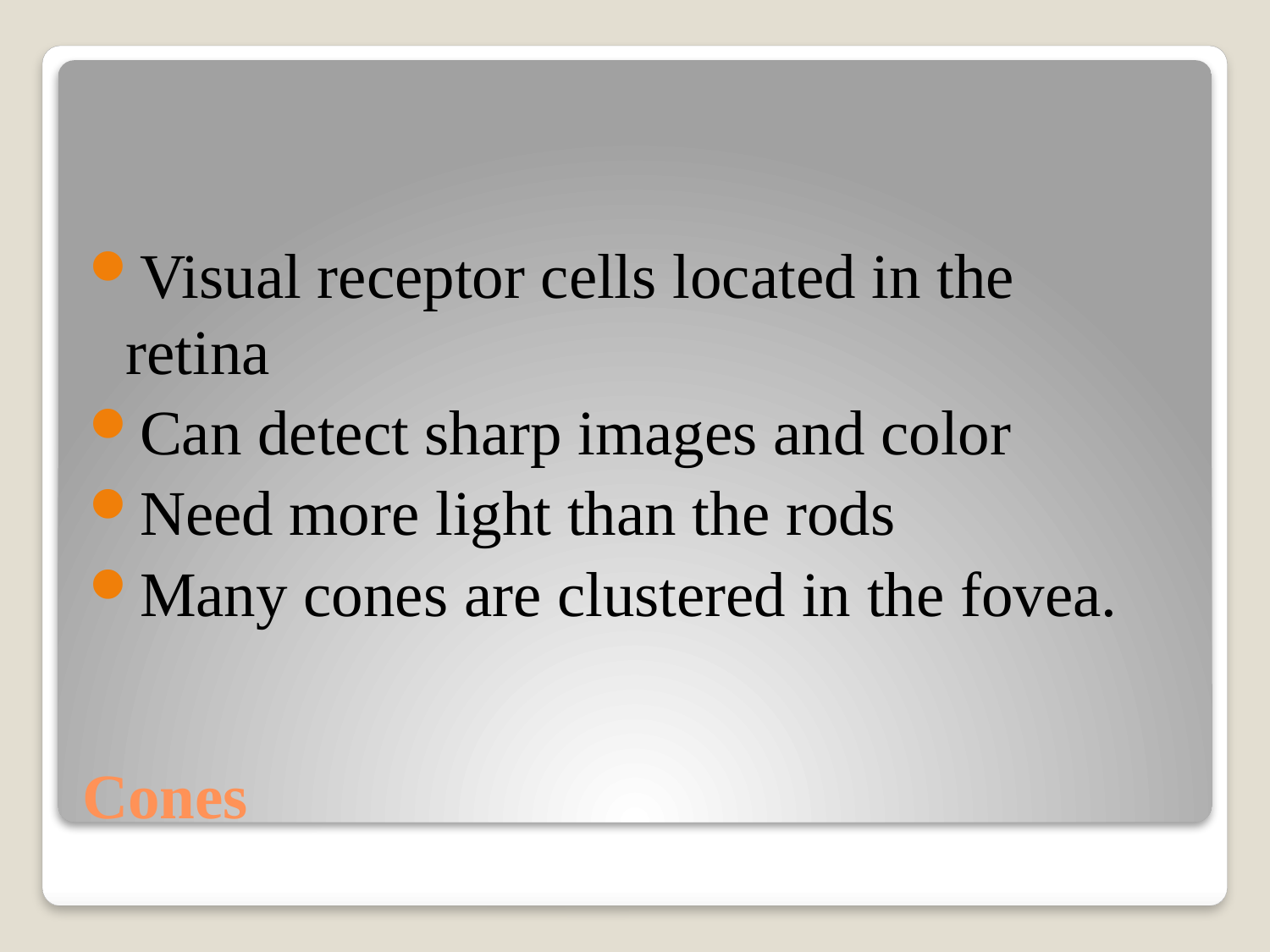

Visual receptor cells located in the retina
Can detect sharp images and color
Need more light than the rods
Many cones are clustered in the fovea.
# Cones